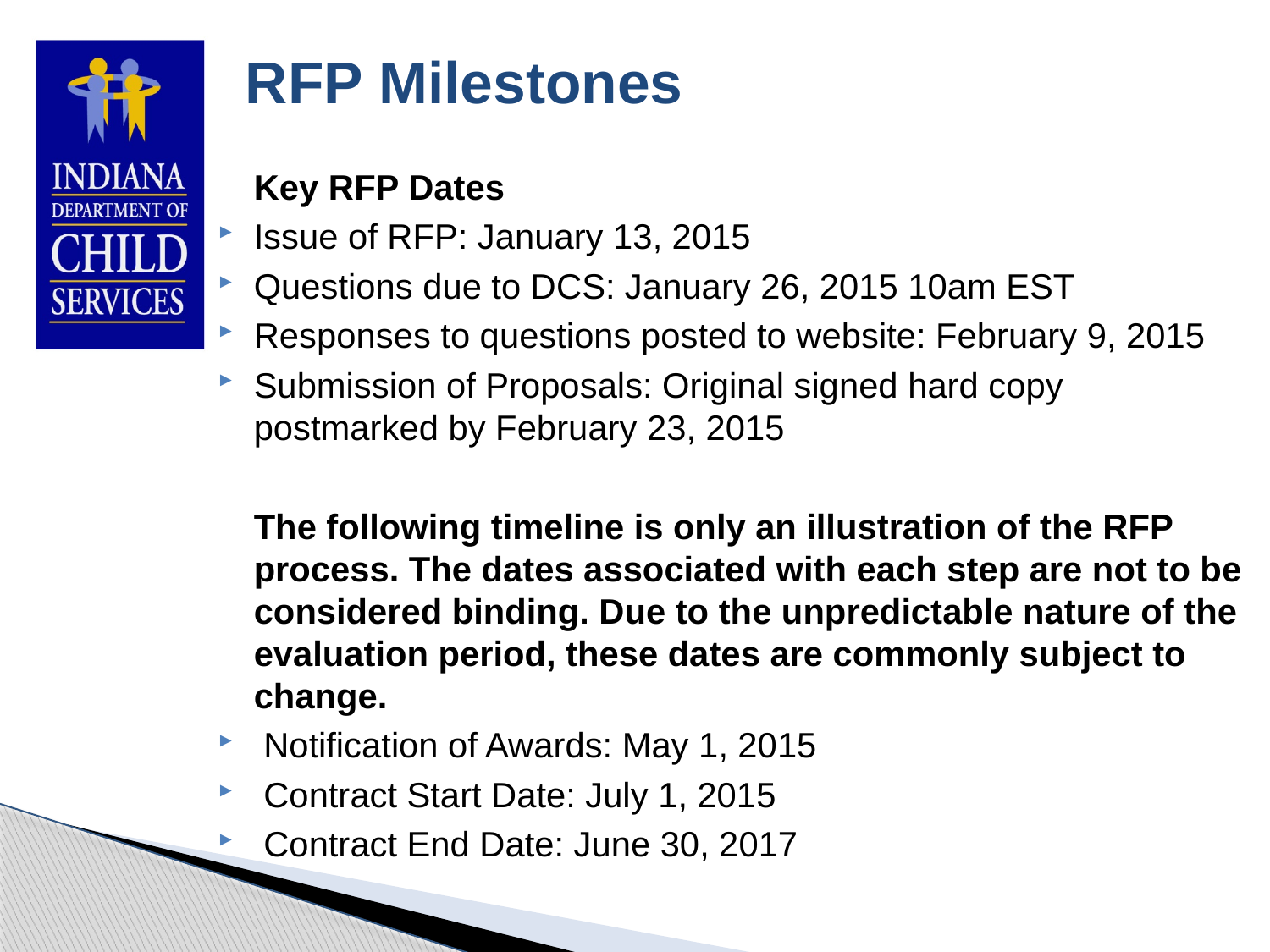

# RFP Milestones
	Key RFP Dates
Issue of RFP: January 13, 2015
Questions due to DCS: January 26, 2015 10am EST
Responses to questions posted to website: February 9, 2015
Submission of Proposals: Original signed hard copy postmarked by February 23, 2015

	The following timeline is only an illustration of the RFP process. The dates associated with each step are not to be considered binding. Due to the unpredictable nature of the evaluation period, these dates are commonly subject to change.
 Notification of Awards: May 1, 2015
 Contract Start Date: July 1, 2015
 Contract End Date: June 30, 2017